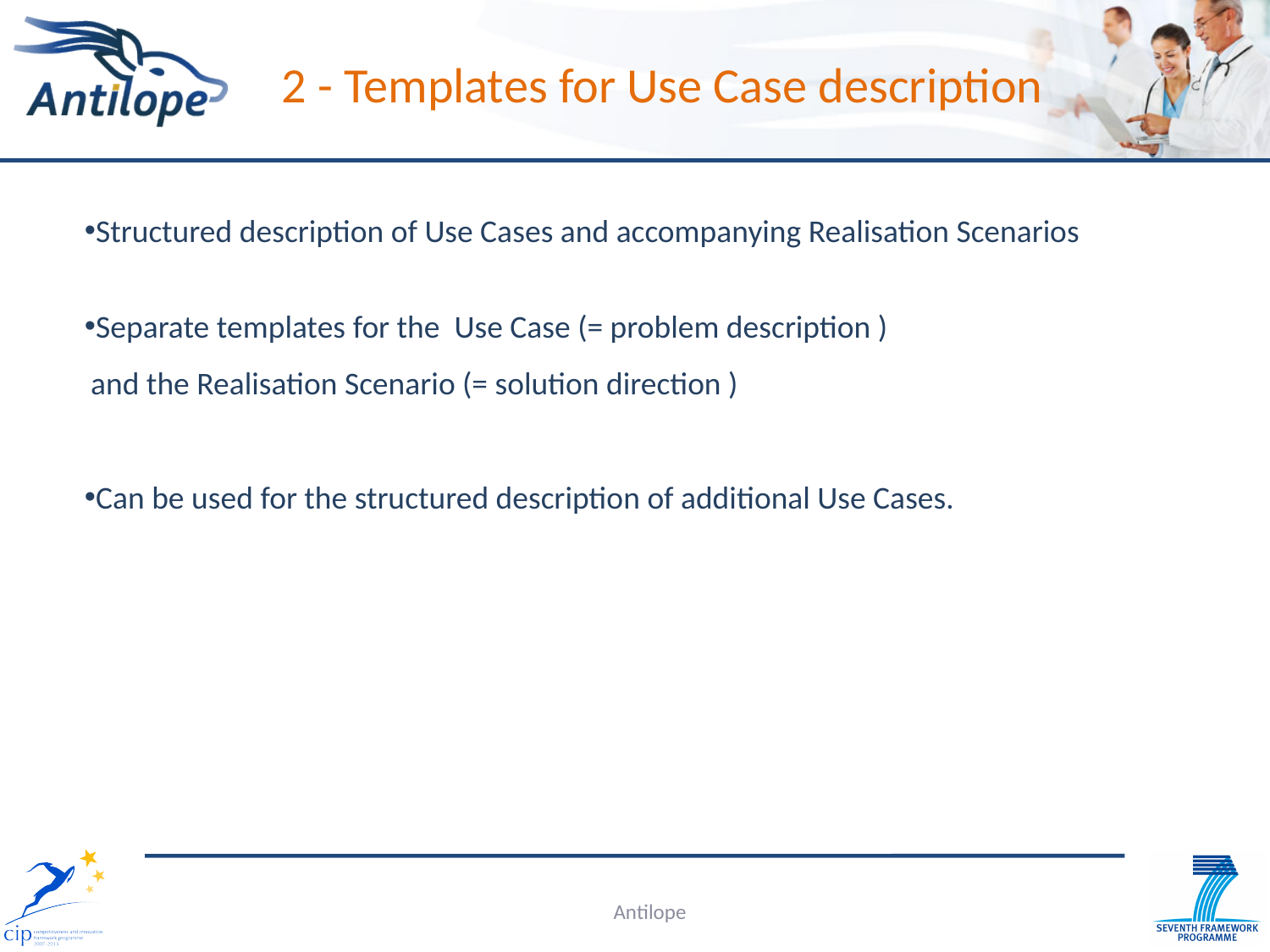

# 2 - Templates for Use Case description
Structured description of Use Cases and accompanying Realisation Scenarios
Separate templates for the  Use Case (= problem description )
      and the Realisation Scenario (= solution direction )
Can be used for the structured description of additional Use Cases.
Antilope